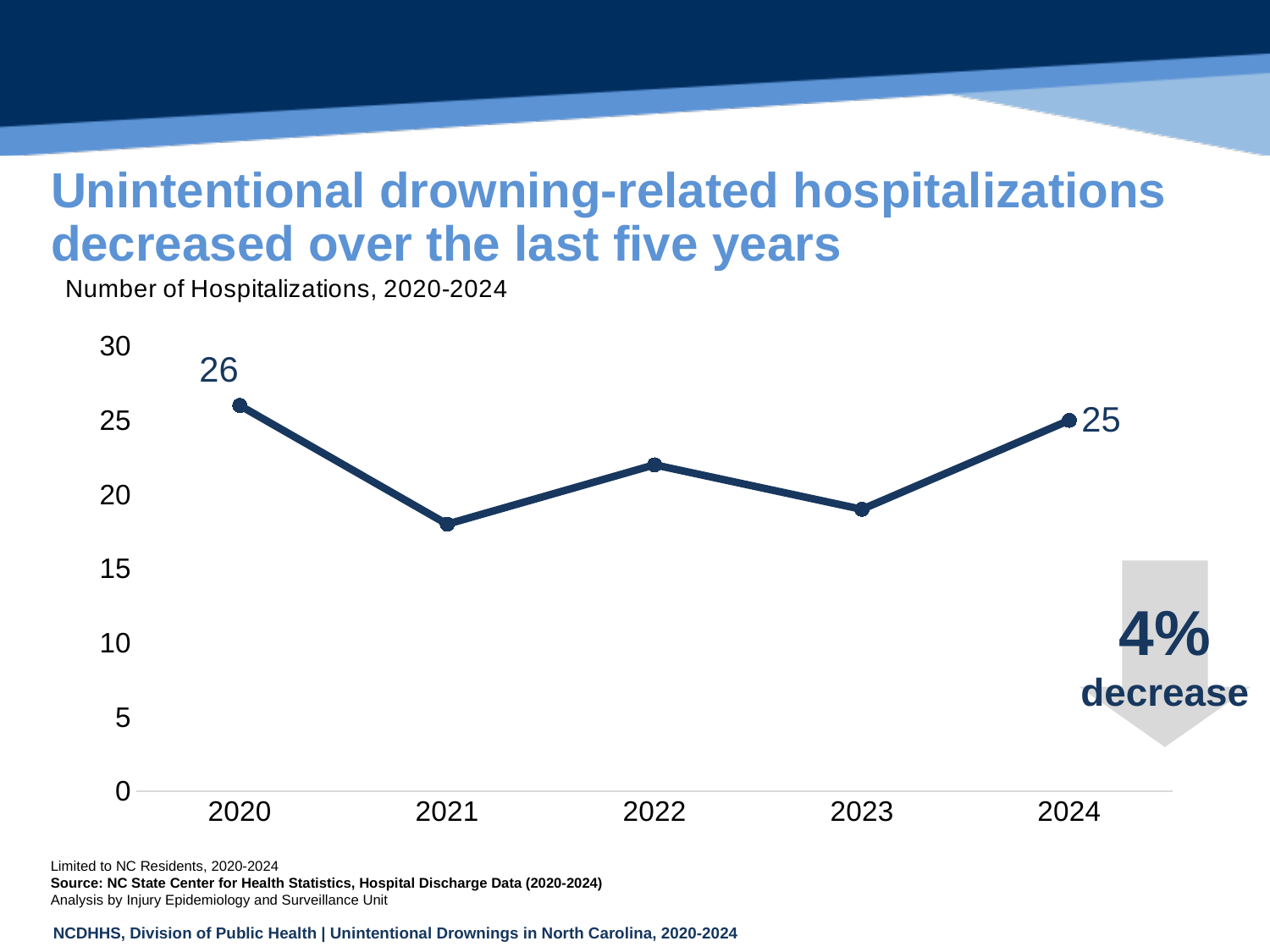

# Unintentional drowning-related hospitalizations decreased over the last five years

### Chart

| Category |  |
|---|---|
| 2020 | 26.0 |
| 2021 | 18.0 |
| 2022 | 22.0 |
| 2023 | 19.0 |
| 2024 | 25.0 |
4%
decrease
Limited to NC Residents, 2020-2024
Source: NC State Center for Health Statistics, Hospital Discharge Data (2020-2024)
Analysis by Injury Epidemiology and Surveillance Unit